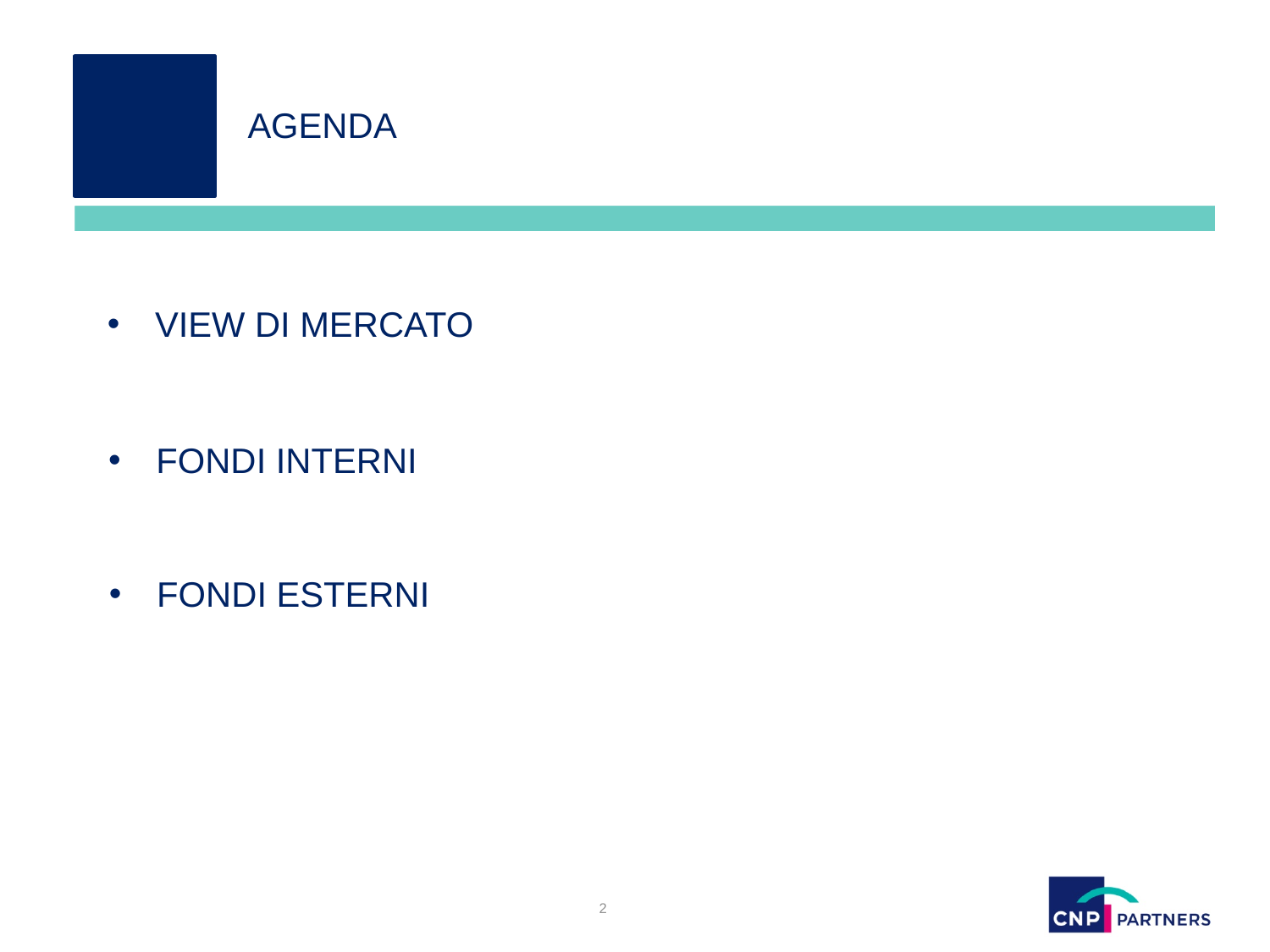

# AGENDA
VIEW DI MERCATO
FONDI INTERNI
FONDI ESTERNI
2